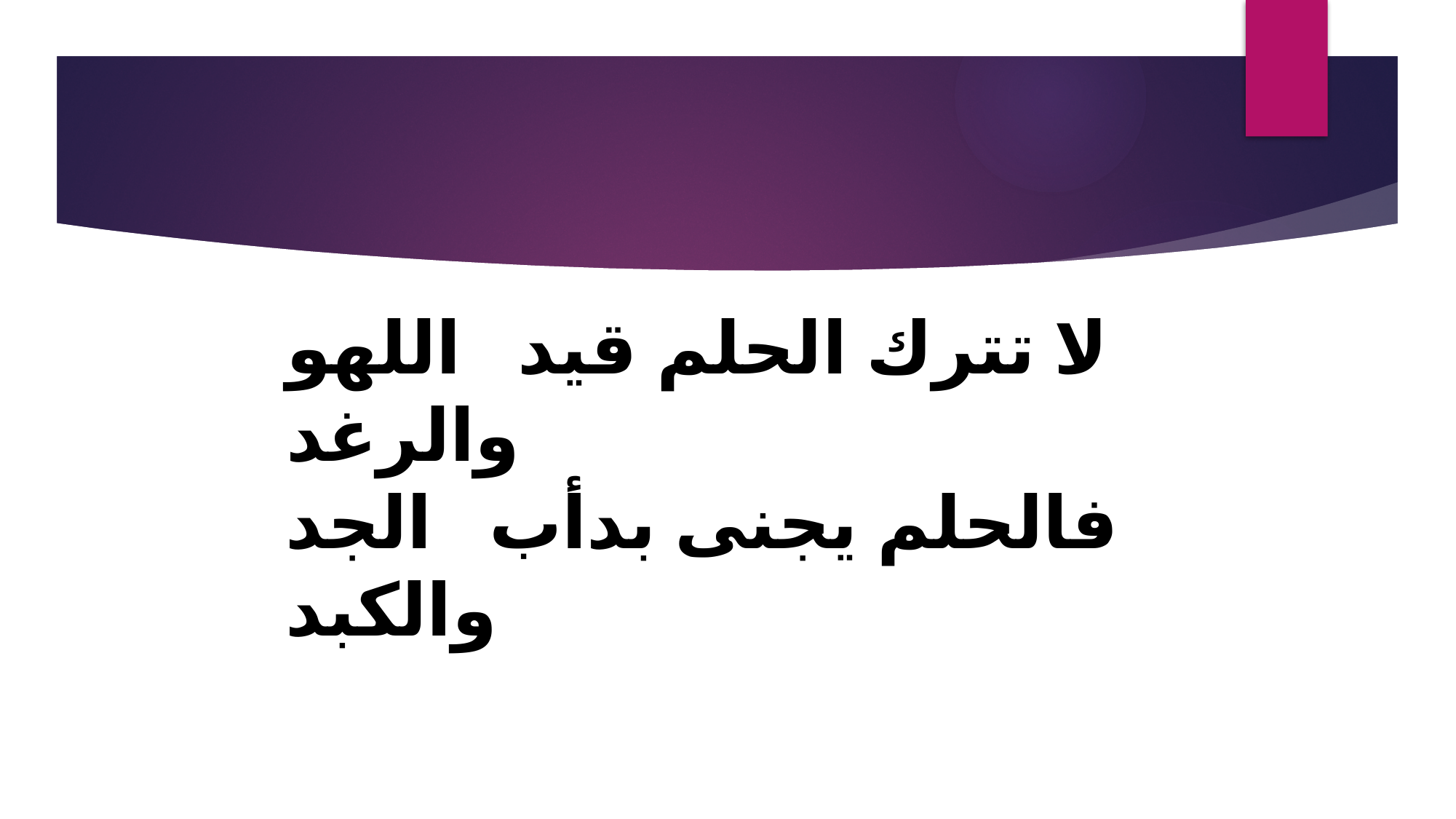

لا تترك الحلم قيد   اللهو والرغد
فالحلم يجنى بدأب   الجد والكبد